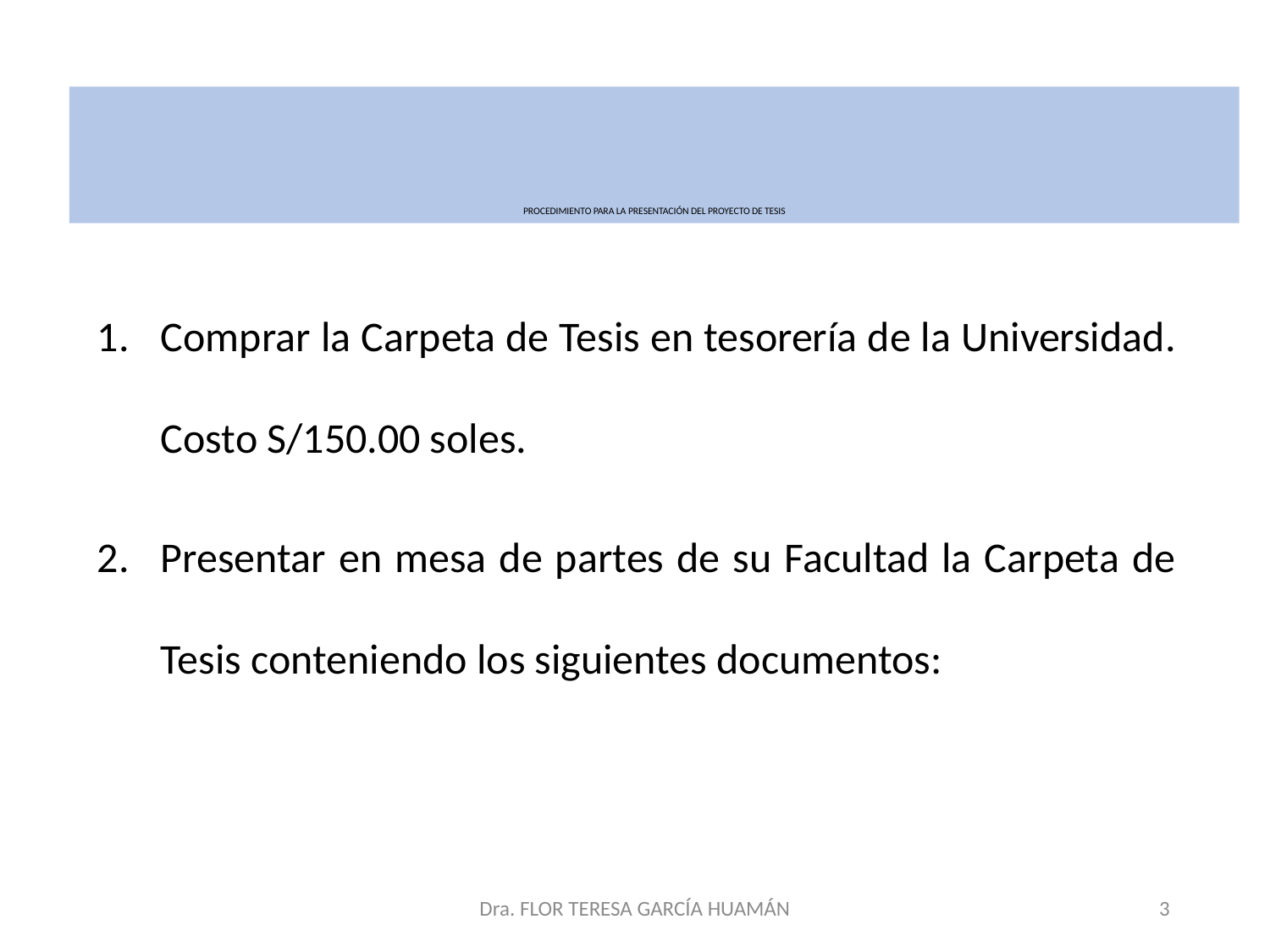

# PROCEDIMIENTO PARA LA PRESENTACIÓN DEL PROYECTO DE TESIS
Comprar la Carpeta de Tesis en tesorería de la Universidad. Costo S/150.00 soles.
Presentar en mesa de partes de su Facultad la Carpeta de Tesis conteniendo los siguientes documentos:

Dra. FLOR TERESA GARCÍA HUAMÁN
3